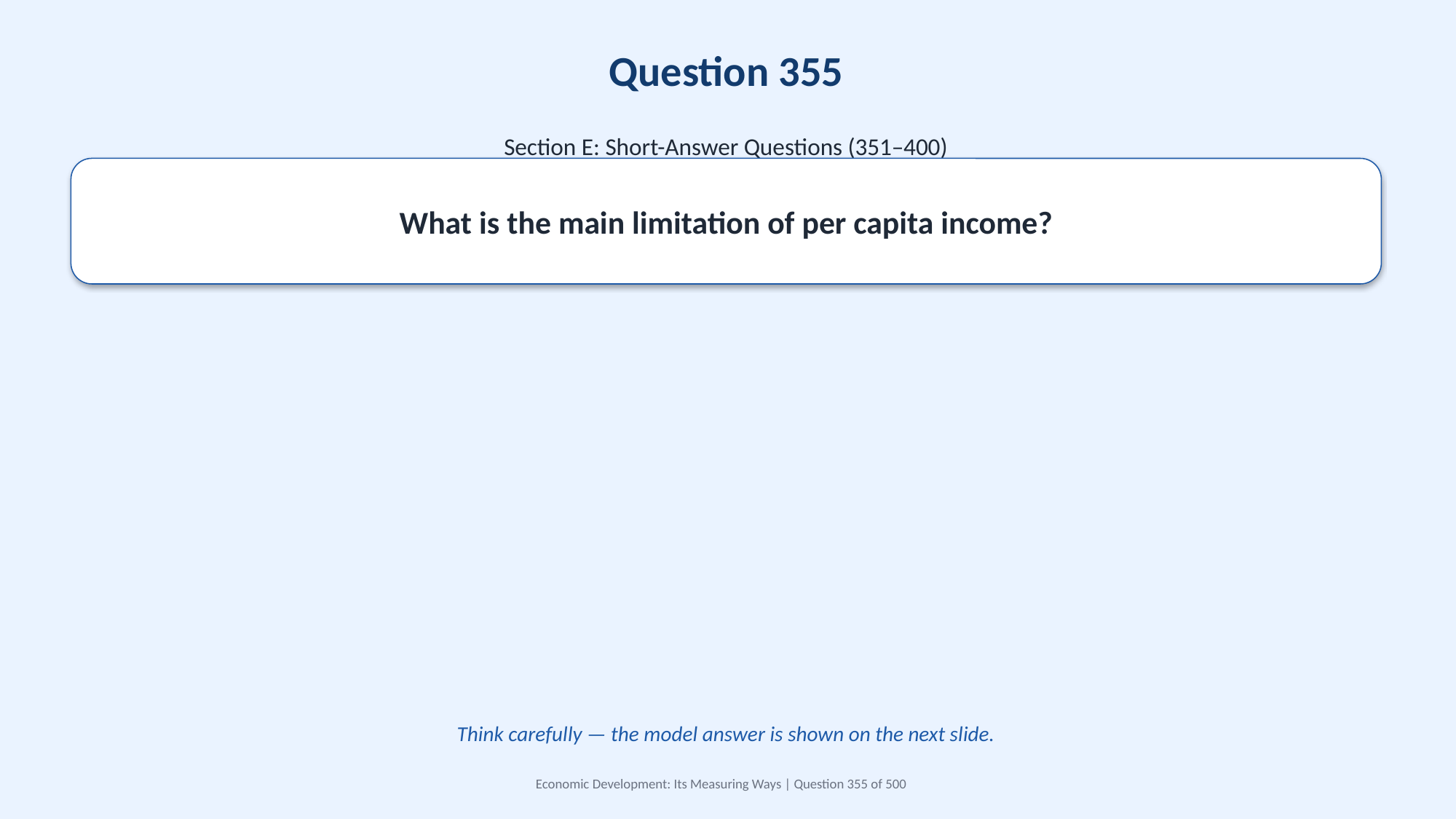

Question 355
Section E: Short-Answer Questions (351–400)
What is the main limitation of per capita income?
Think carefully — the model answer is shown on the next slide.
Economic Development: Its Measuring Ways | Question 355 of 500